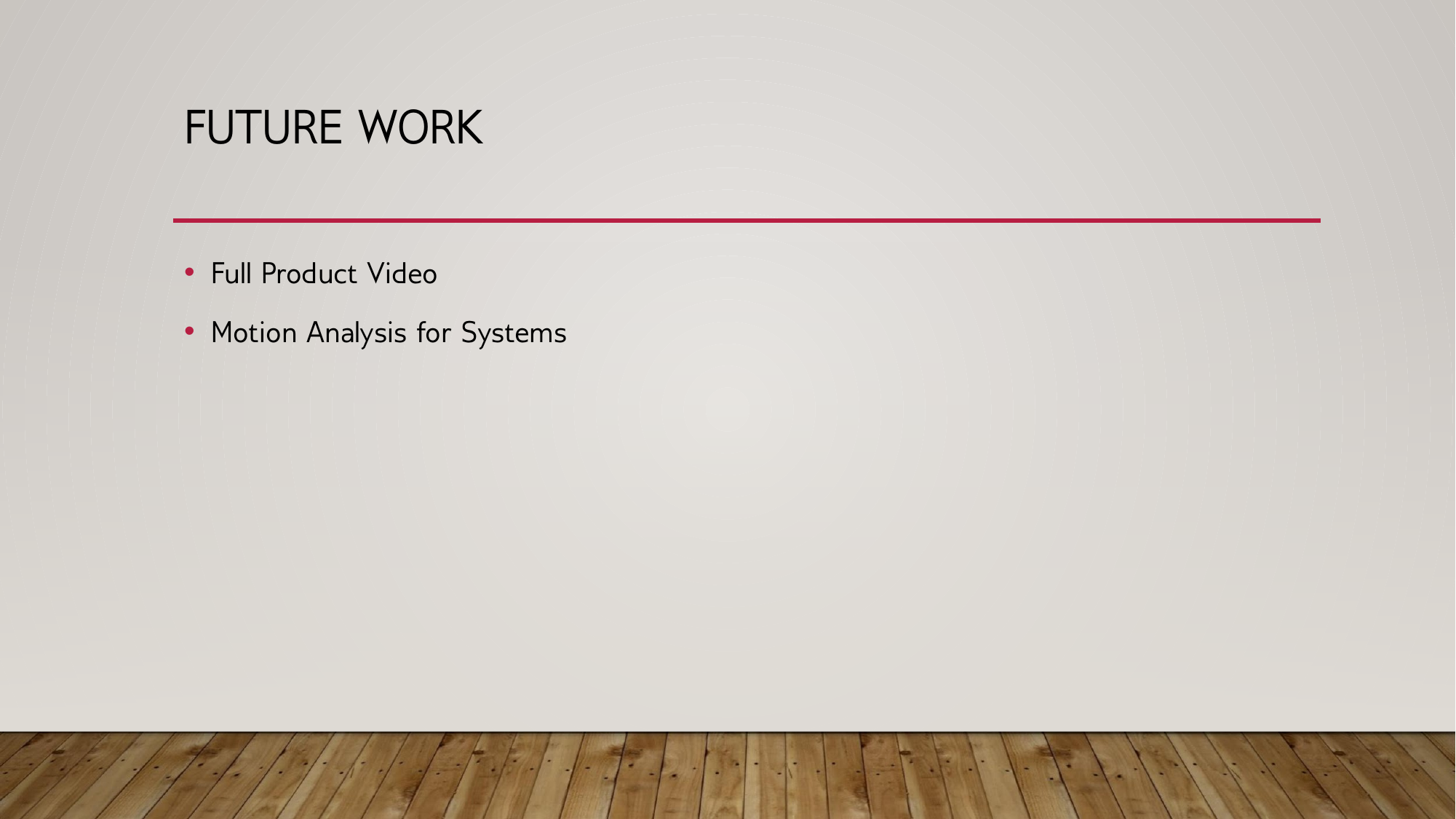

# FUTURE WORK
Full Product Video
Motion Analysis for Systems